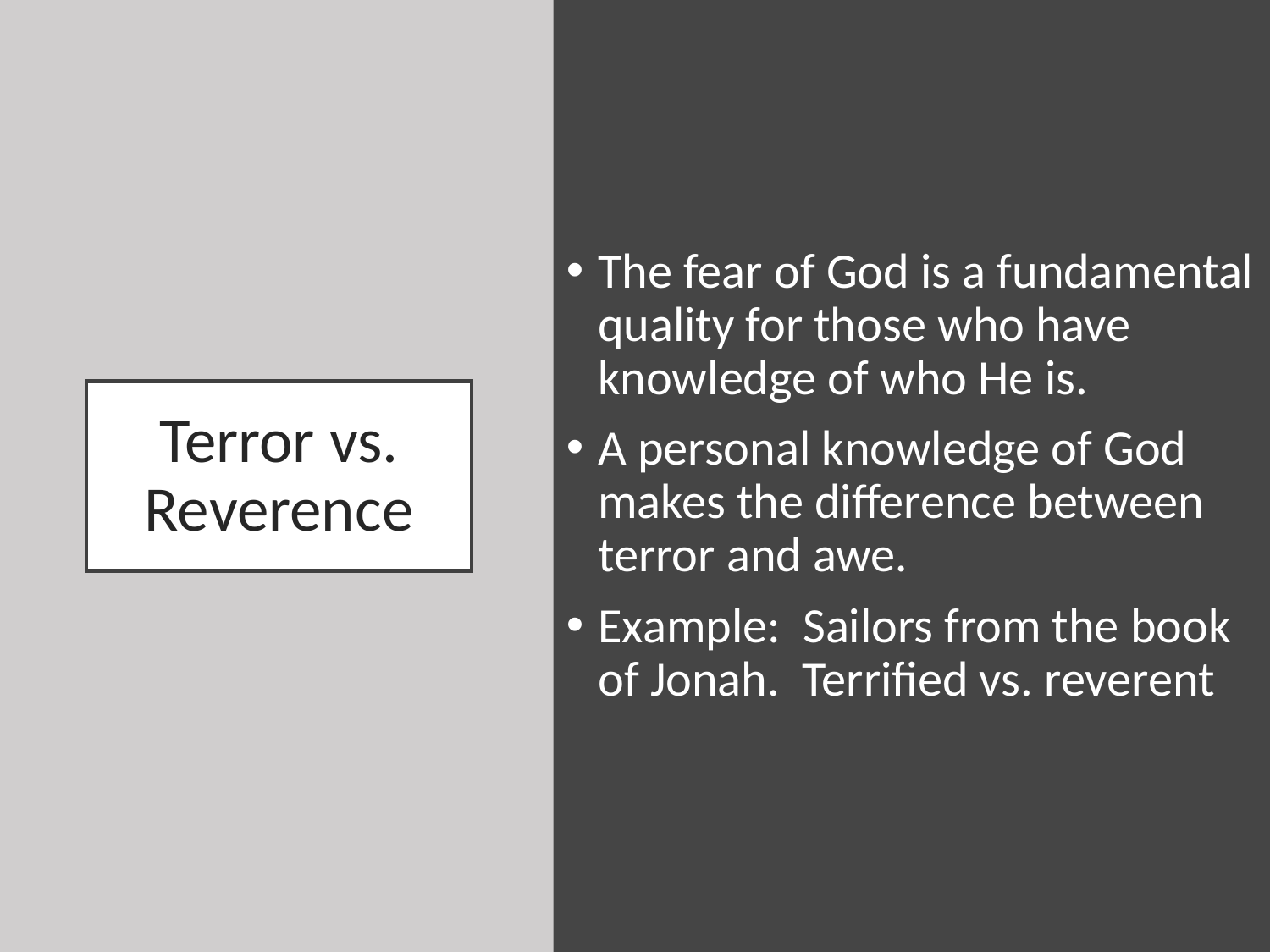

The fear of God is a fundamental quality for those who have knowledge of who He is.
A personal knowledge of God makes the difference between terror and awe.
Example:  Sailors from the book of Jonah.  Terrified vs. reverent
# Terror vs. Reverence